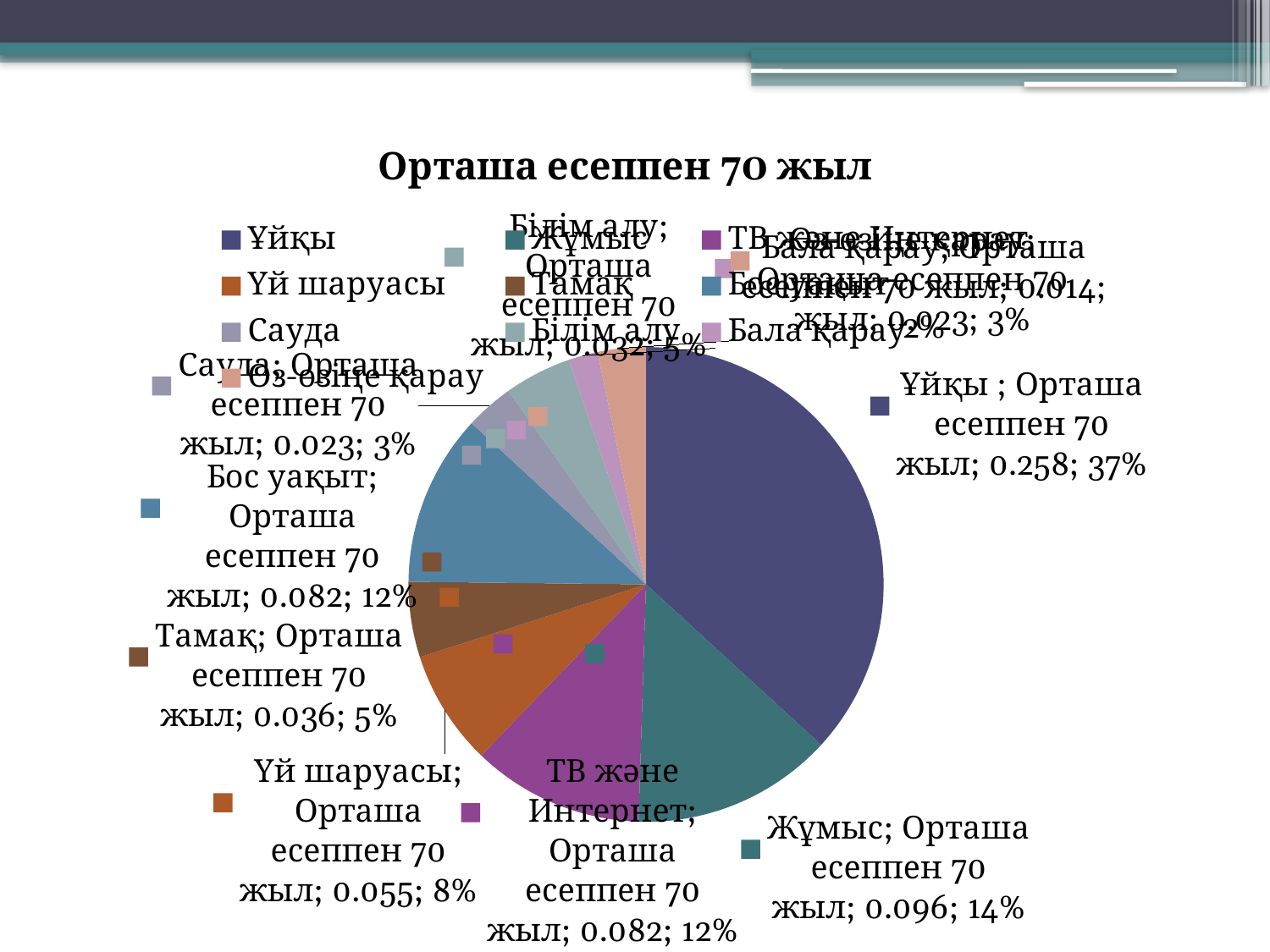

### Chart:

| Category | Орташа есеппен 70 жыл |
|---|---|
| Ұйқы  | 0.258 |
| Жұмыс | 0.096 |
| ТВ және Интернет | 0.082 |
| Үй шаруасы | 0.055 |
| Тамақ | 0.036 |
| Бос уақыт | 0.082 |
| Сауда | 0.023 |
| Білім алу | 0.032 |
| Бала қарау | 0.014 |
| Өз-өзіңе қарау | 0.023 |